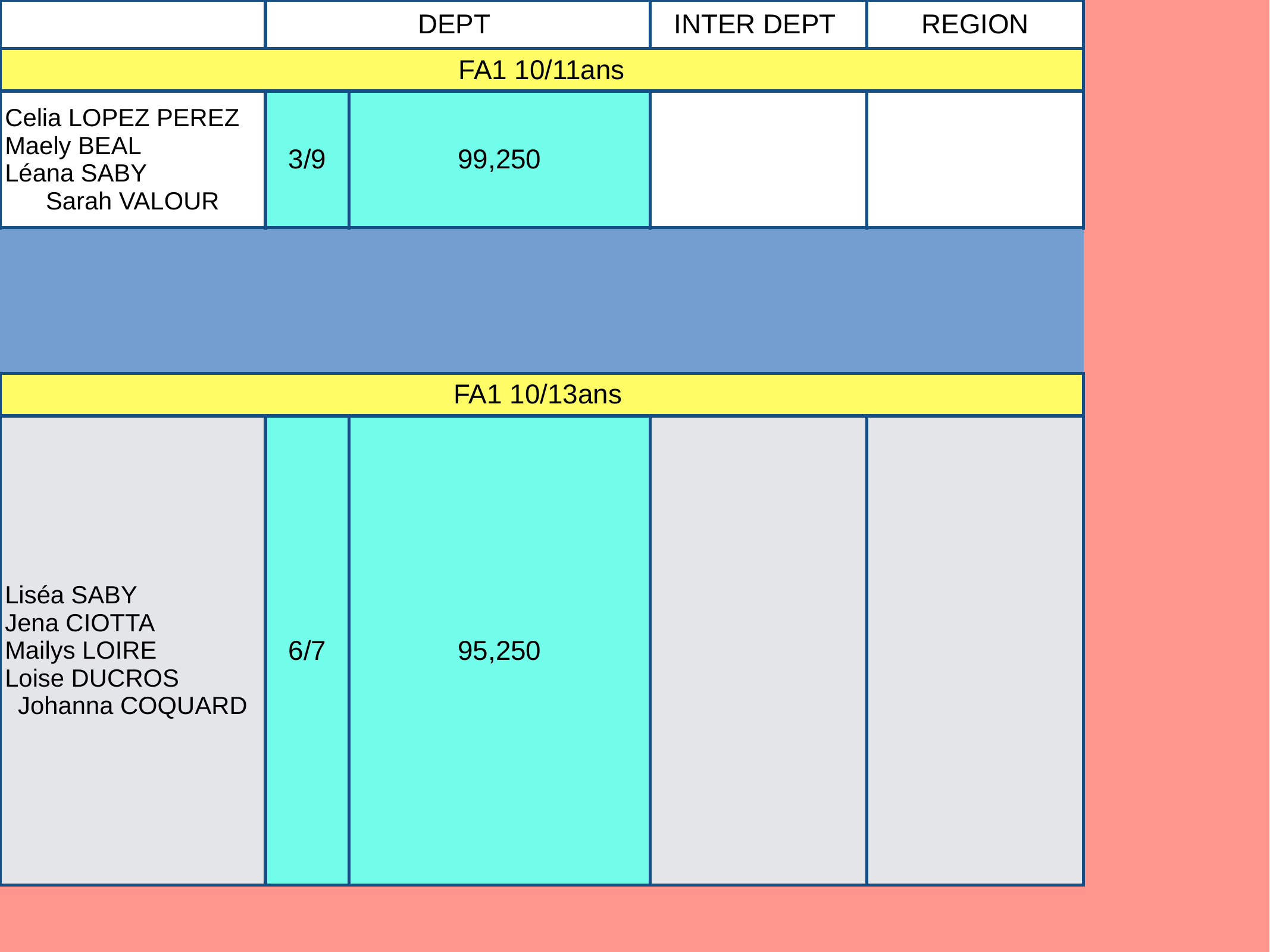

Equipes
|  | DEPT |  | INTER DEPT | REGION |
| --- | --- | --- | --- | --- |
| FA1 10/11ans |  |  |  |  |
| Celia LOPEZ PEREZ Maely BEAL Léana SABY Sarah VALOUR | 3/9 | 99,250 |  |  |
|  |  |  |  |  |
|  |  |  |  |  |
|  |  |  |  |  |
| FA1 10/13ans |  |  |  |  |
| Liséa SABY Jena CIOTTA Mailys LOIRE Loise DUCROS Johanna COQUARD | 6/7 | 95,250 |  |  |
|  |  |  |  |  |
|  |  |  |  |  |
|  |  |  |  |  |
|  |  |  |  |  |
| FA1 10ans et + |  |  |  |  |
| Salomé FAURIAT Tifany MOLLON Celestine MARTIN Cassandra MARNAT Léonie CAYROUSE | 3/10 | 100,050 |  |  |
| Hortense MARTIN Ninon SIMPLET Inès ROCHE Manon GOMEZ Ambre RAIMONDI ROBERT | 7/10 | 94,550 |  |  |